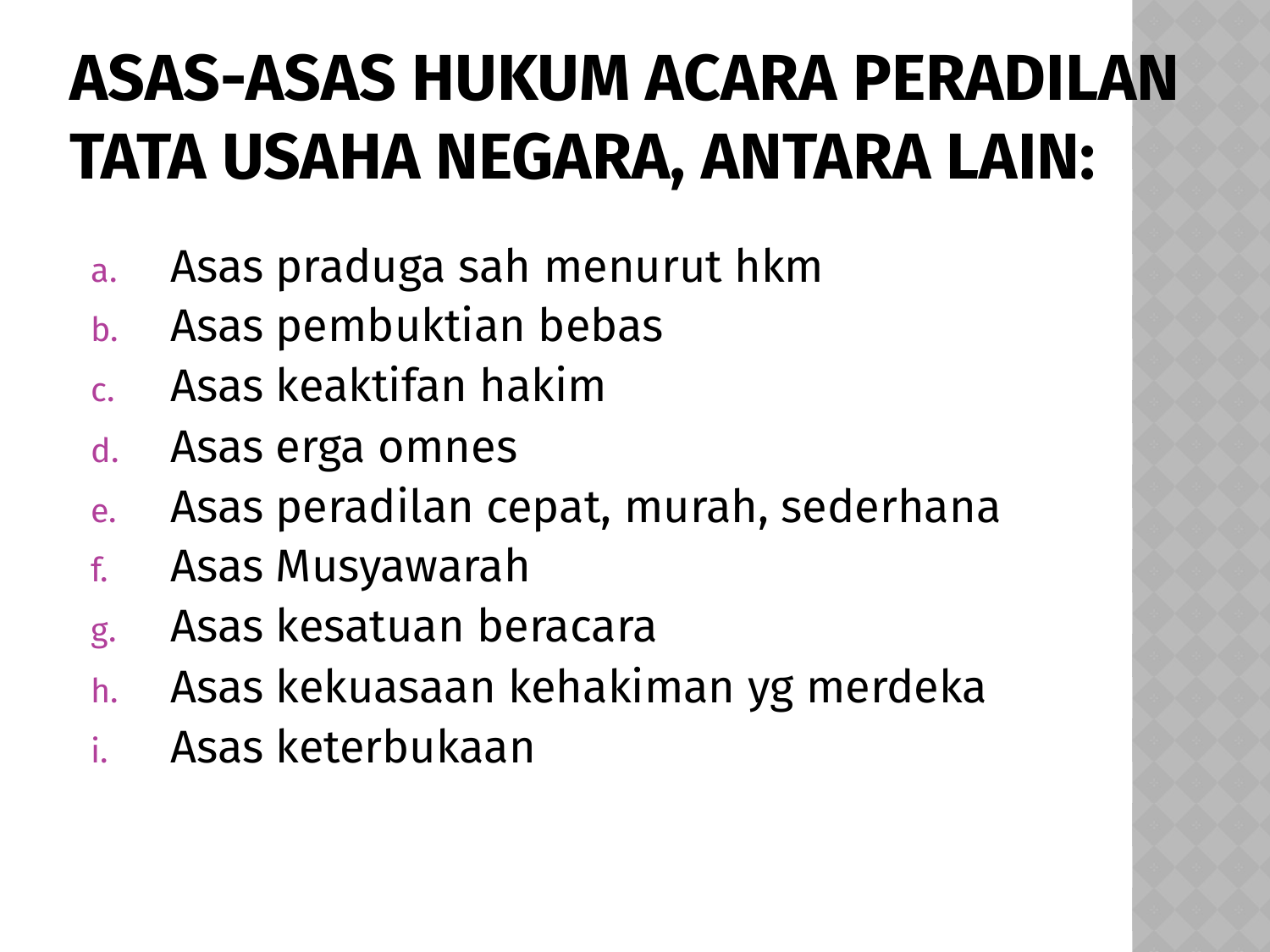

# Asas-asas Hukum Acara Peradilan Tata usaha negara, antara lain:
Asas praduga sah menurut hkm
Asas pembuktian bebas
Asas keaktifan hakim
Asas erga omnes
Asas peradilan cepat, murah, sederhana
Asas Musyawarah
Asas kesatuan beracara
Asas kekuasaan kehakiman yg merdeka
Asas keterbukaan